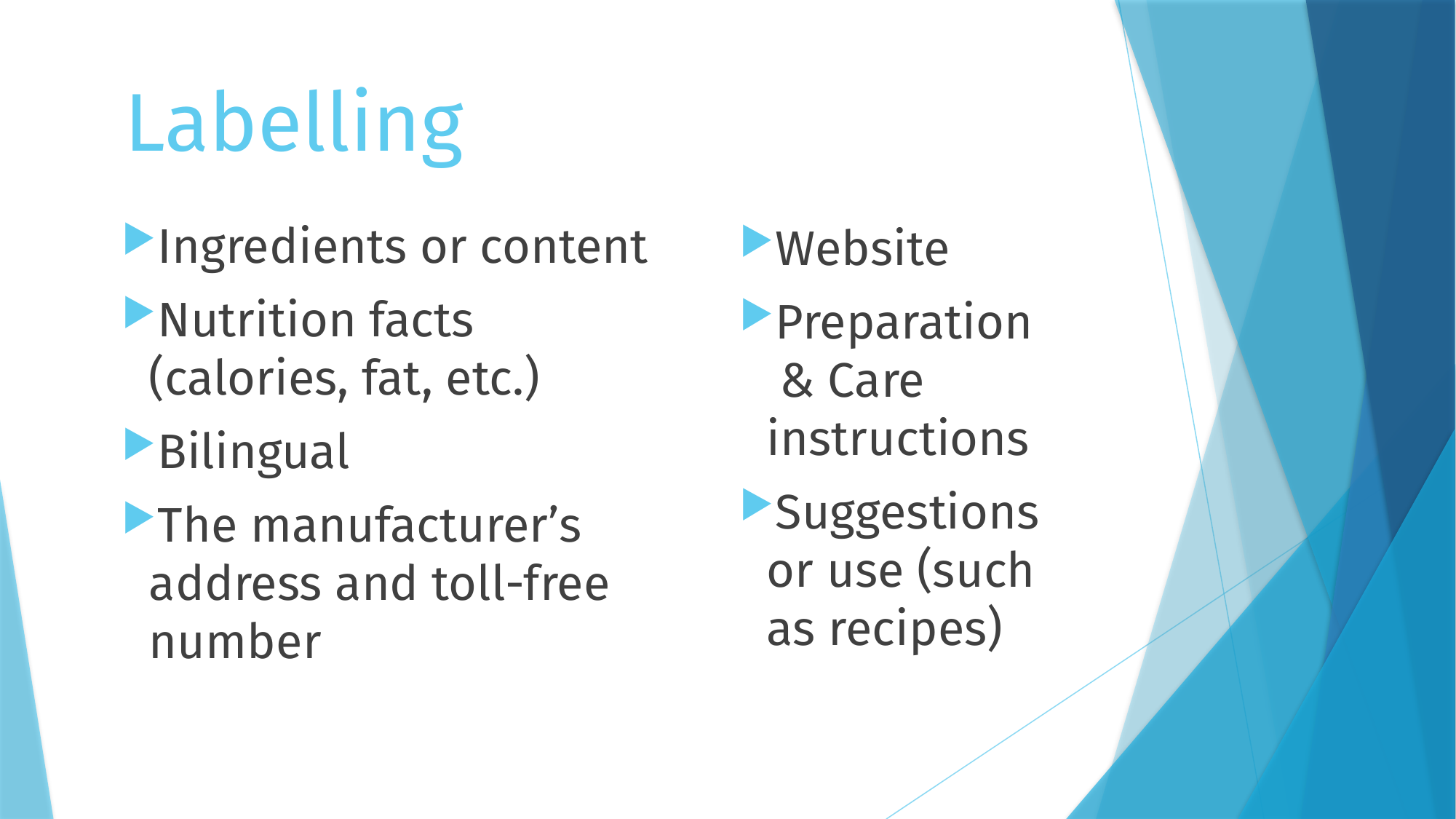

Labelling
Ingredients or content
Nutrition facts (calories, fat, etc.)
Bilingual
The manufacturer’s address and toll-free number

Website
Preparation  & Care instructions
Suggestions or use (such as recipes)